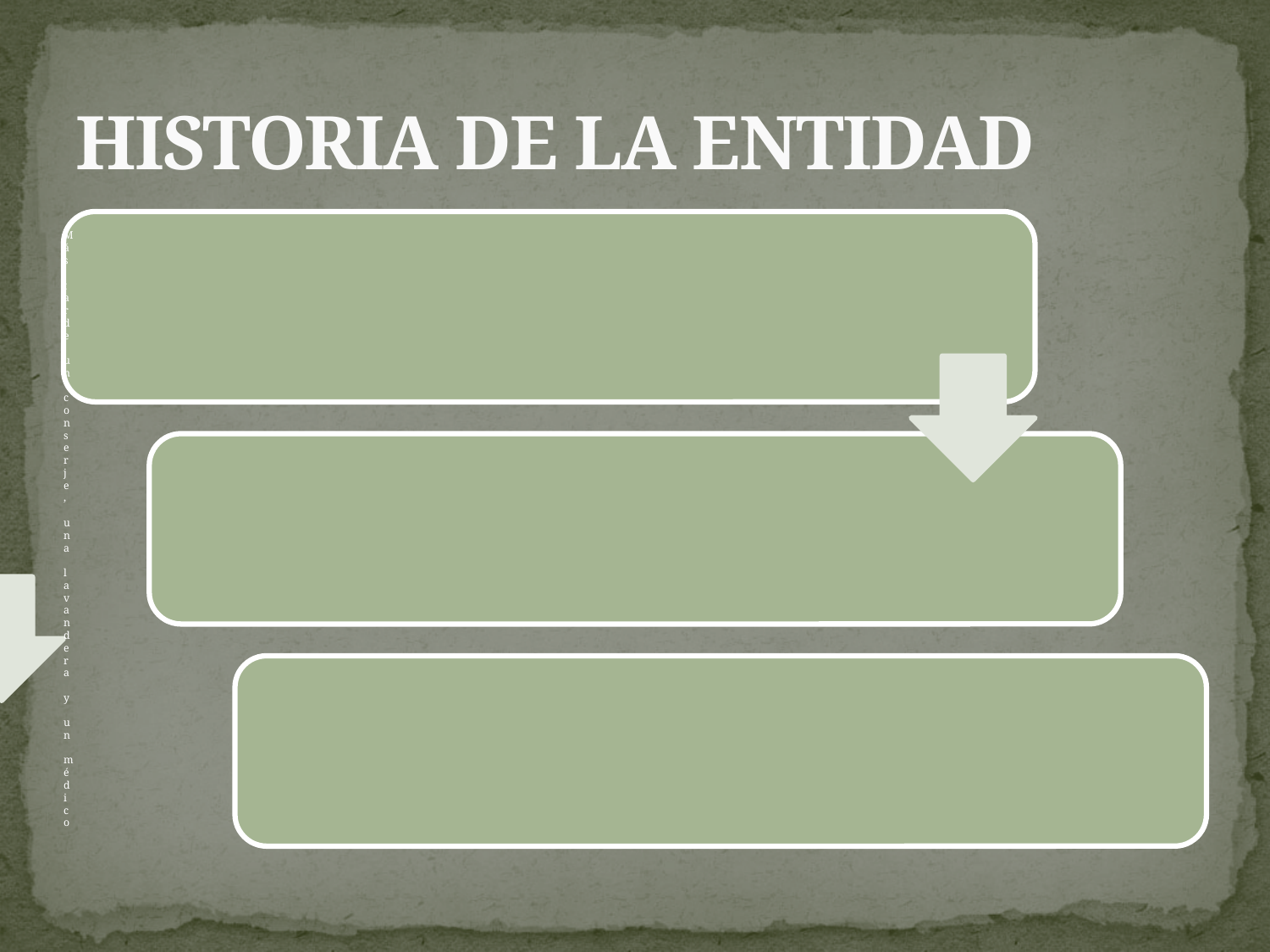

# HISTORIA DE LA ENTIDAD
Posteriormente se incrementó un odontólogo, una obstetra
Más tarde un conserje, una lavandera y un médico